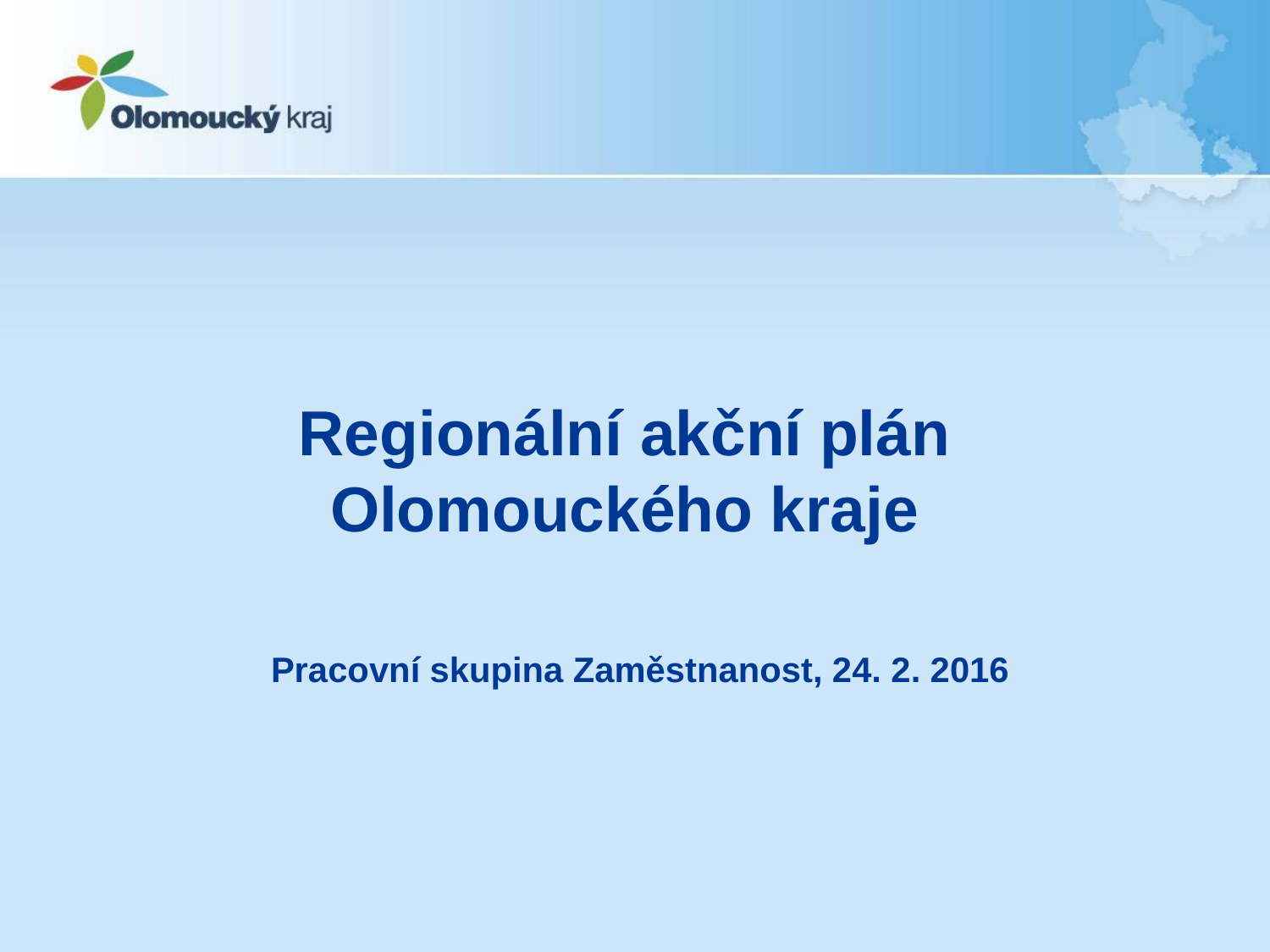

# Regionální akční plán Olomouckého kraje

Pracovní skupina Zaměstnanost, 24. 2. 2016